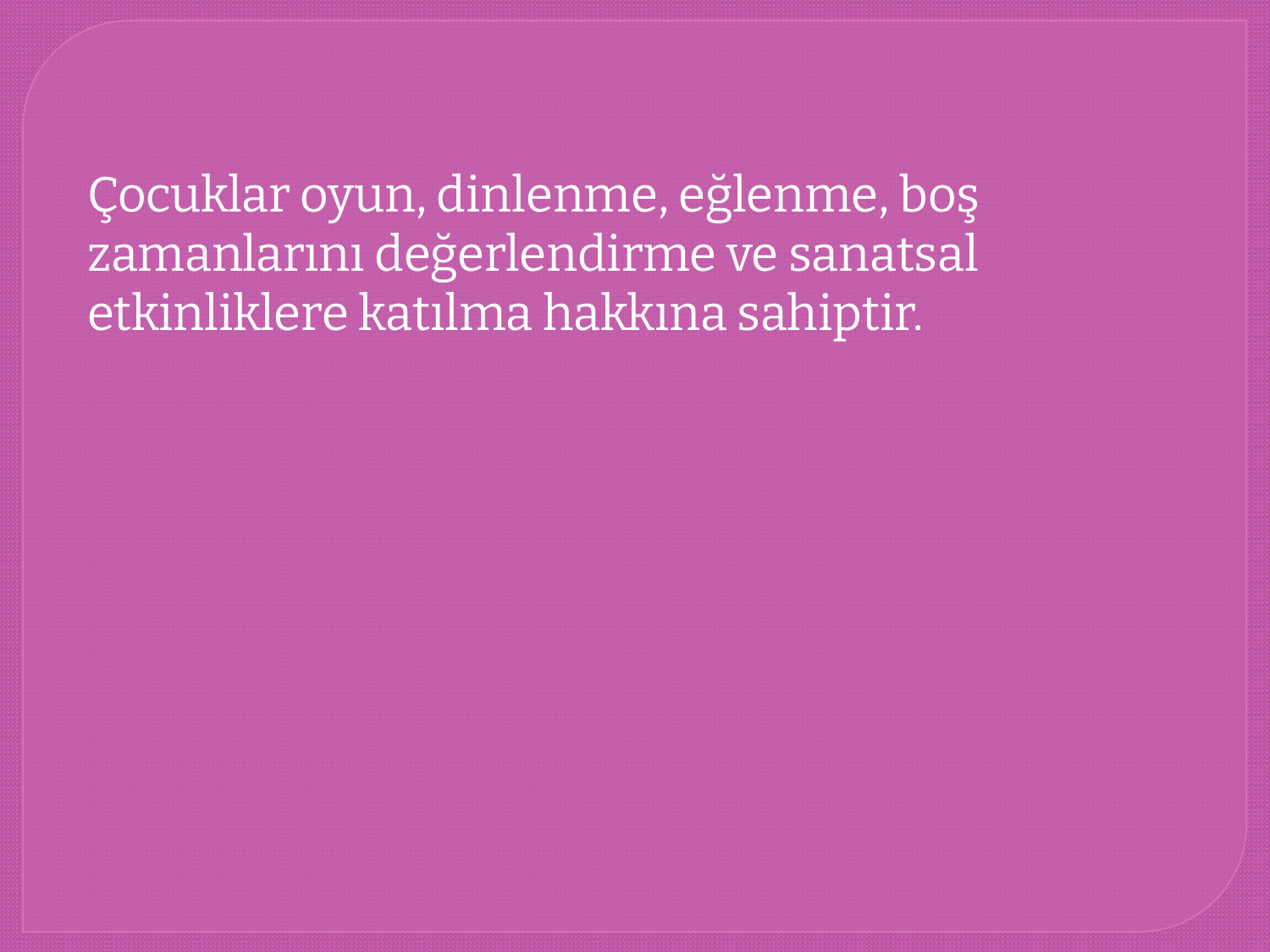

Çocuklar oyun, dinlenme, eğlenme, boş zamanlarını değerlendirme ve sanatsal etkinliklere katılma hakkına sahiptir.